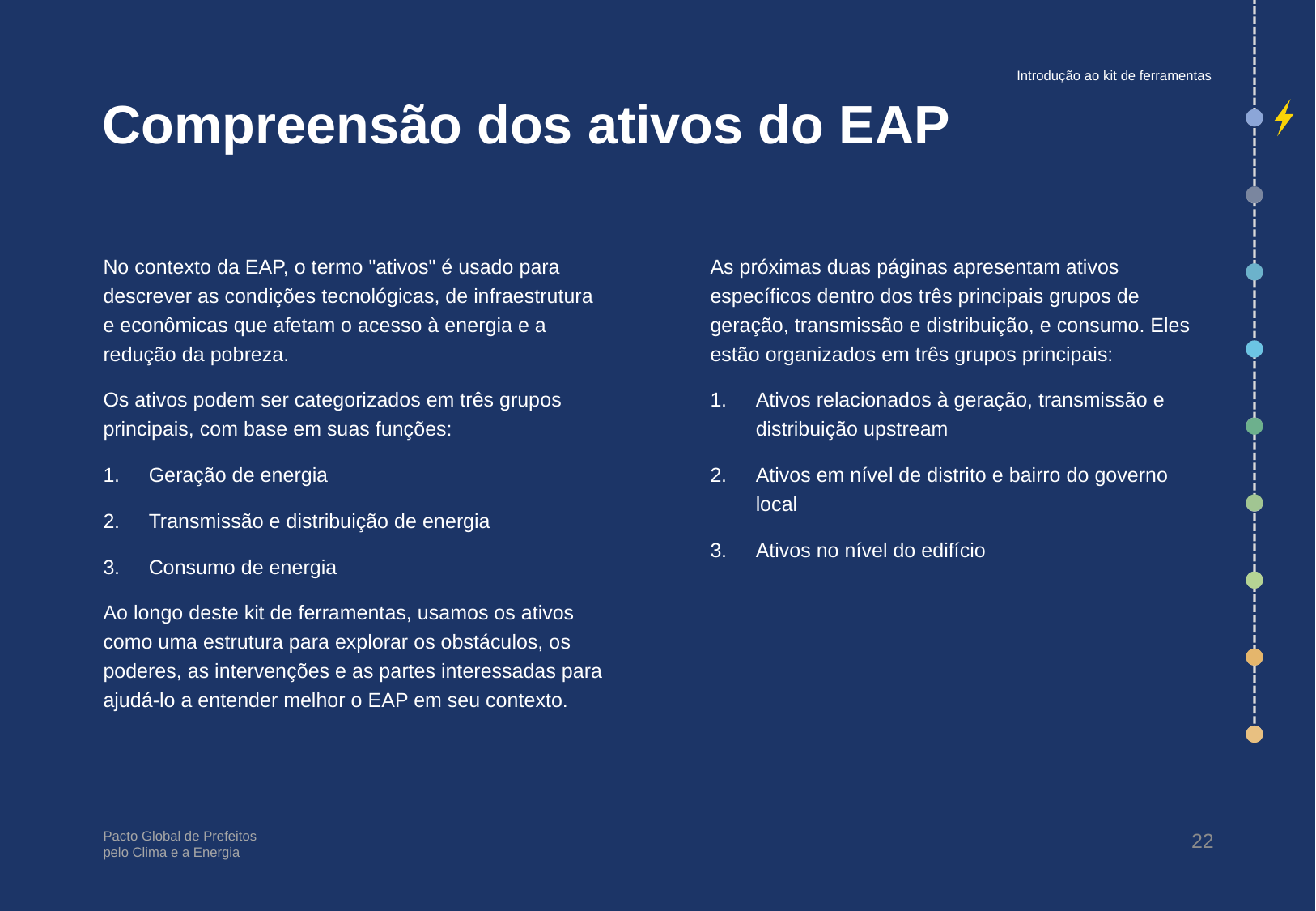

Introdução ao kit de ferramentas
# Compreensão dos ativos do EAP

No contexto da EAP, o termo "ativos" é usado para descrever as condições tecnológicas, de infraestrutura e econômicas que afetam o acesso à energia e a redução da pobreza.
Os ativos podem ser categorizados em três grupos principais, com base em suas funções:
Geração de energia
Transmissão e distribuição de energia
Consumo de energia
Ao longo deste kit de ferramentas, usamos os ativos como uma estrutura para explorar os obstáculos, os poderes, as intervenções e as partes interessadas para ajudá-lo a entender melhor o EAP em seu contexto.

As próximas duas páginas apresentam ativos específicos dentro dos três principais grupos de geração, transmissão e distribuição, e consumo. Eles estão organizados em três grupos principais:
Ativos relacionados à geração, transmissão e distribuição upstream
Ativos em nível de distrito e bairro do governo local
Ativos no nível do edifício

22